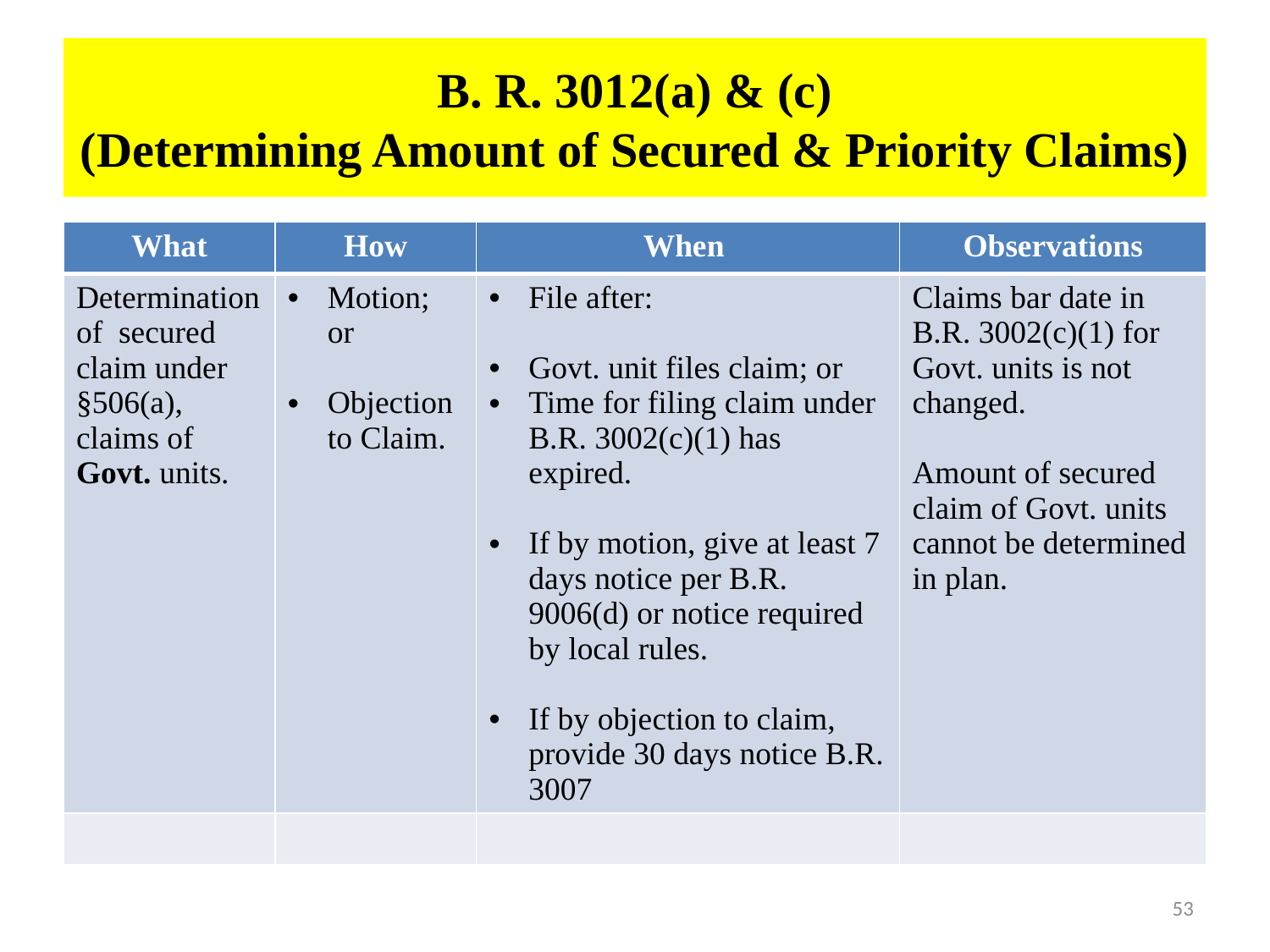

# B. R. 3012(a) & (c) (Determining Amount of Secured & Priority Claims)
| What | How | When | Observations |
| --- | --- | --- | --- |
| Determination of secured claim under §506(a), claims of Govt. units. | Motion; or Objection to Claim. | File after: Govt. unit files claim; or Time for filing claim under B.R. 3002(c)(1) has expired. If by motion, give at least 7 days notice per B.R. 9006(d) or notice required by local rules. If by objection to claim, provide 30 days notice B.R. 3007 | Claims bar date in B.R. 3002(c)(1) for Govt. units is not changed. Amount of secured claim of Govt. units cannot be determined in plan. |
|  |  |  |  |
53